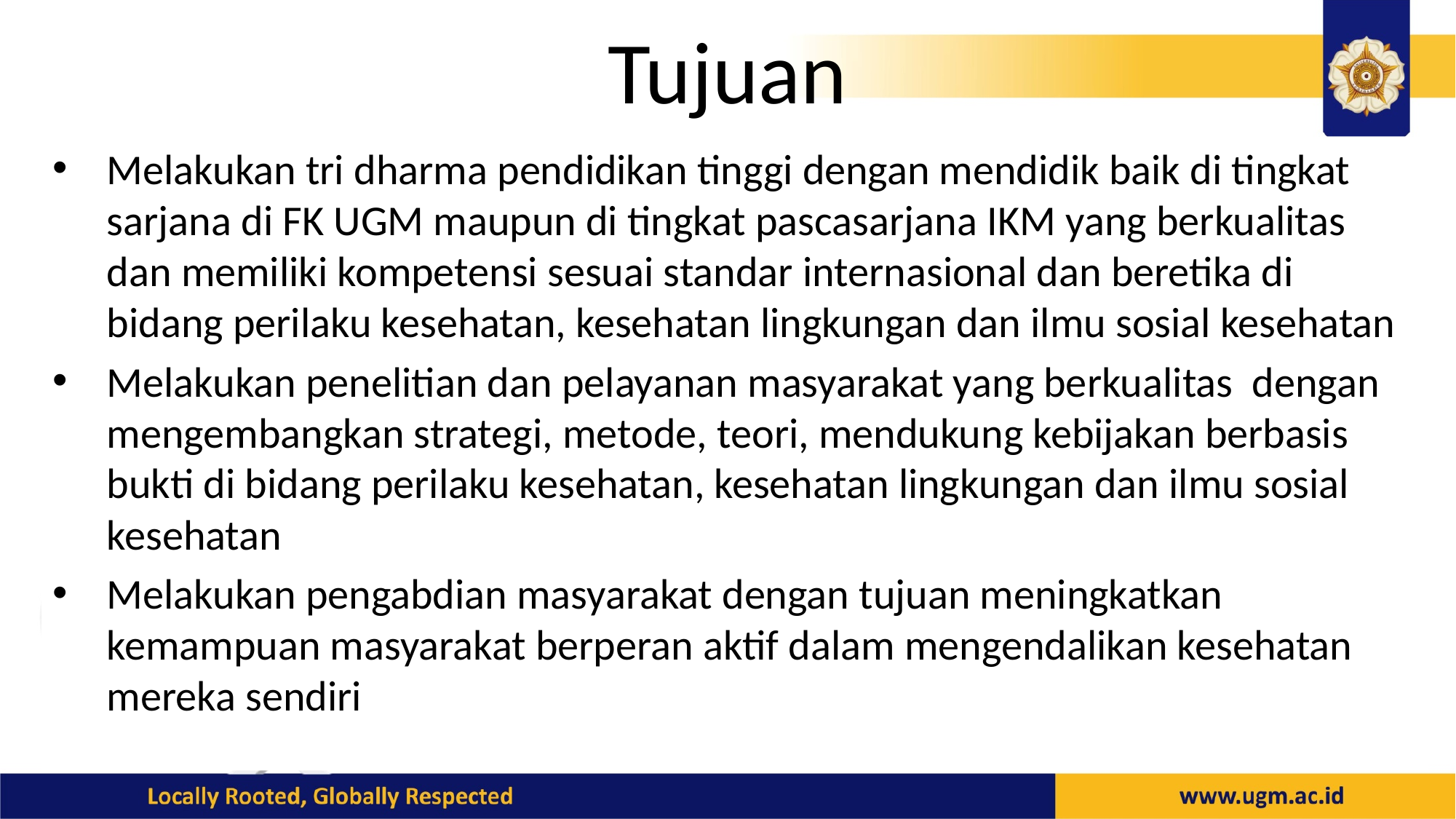

# Tujuan
Melakukan tri dharma pendidikan tinggi dengan mendidik baik di tingkat sarjana di FK UGM maupun di tingkat pascasarjana IKM yang berkualitas dan memiliki kompetensi sesuai standar internasional dan beretika di bidang perilaku kesehatan, kesehatan lingkungan dan ilmu sosial kesehatan
Melakukan penelitian dan pelayanan masyarakat yang berkualitas  dengan mengembangkan strategi, metode, teori, mendukung kebijakan berbasis bukti di bidang perilaku kesehatan, kesehatan lingkungan dan ilmu sosial kesehatan
Melakukan pengabdian masyarakat dengan tujuan meningkatkan kemampuan masyarakat berperan aktif dalam mengendalikan kesehatan mereka sendiri